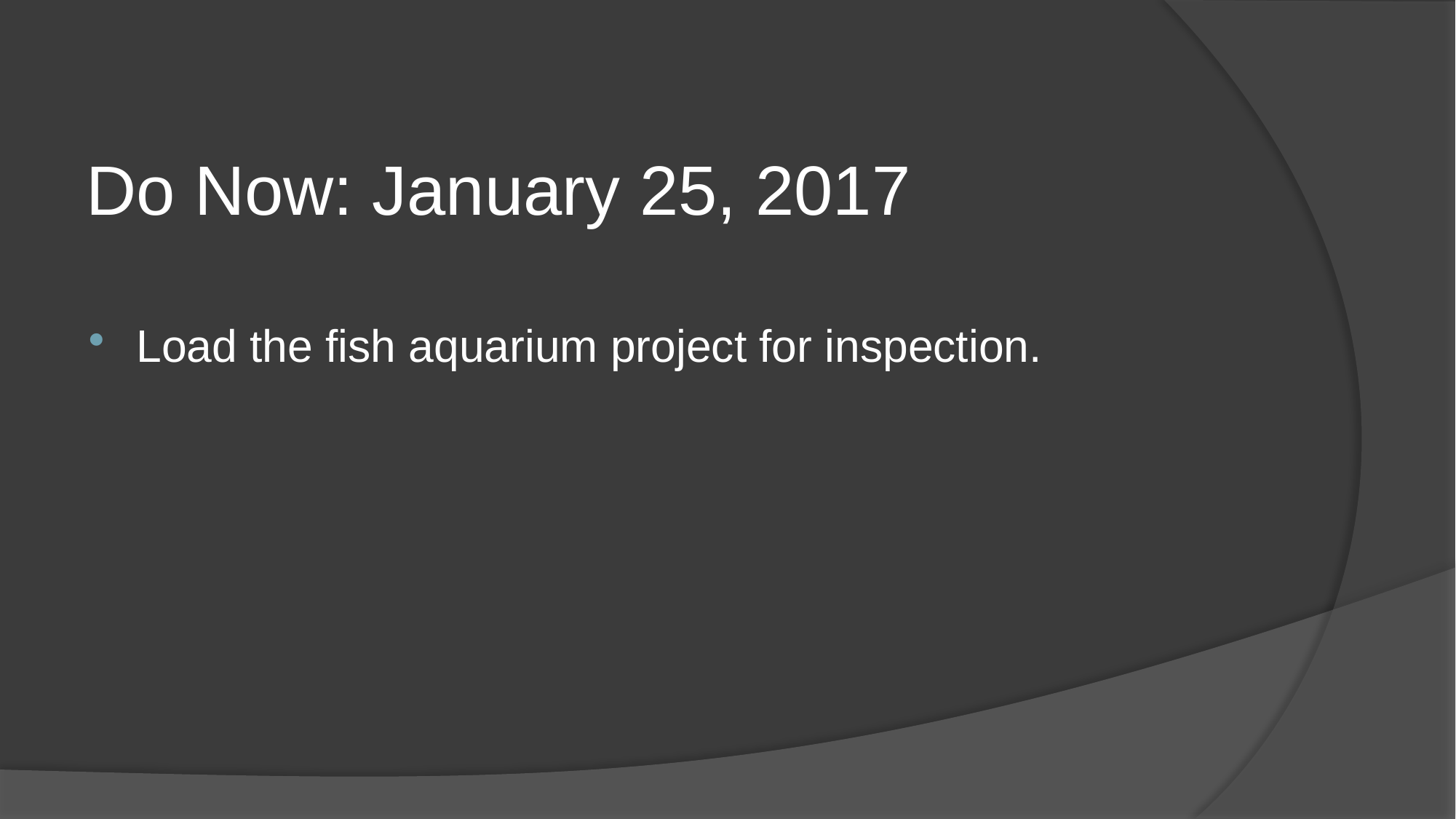

# Do Now: January 25, 2017
Load the fish aquarium project for inspection.